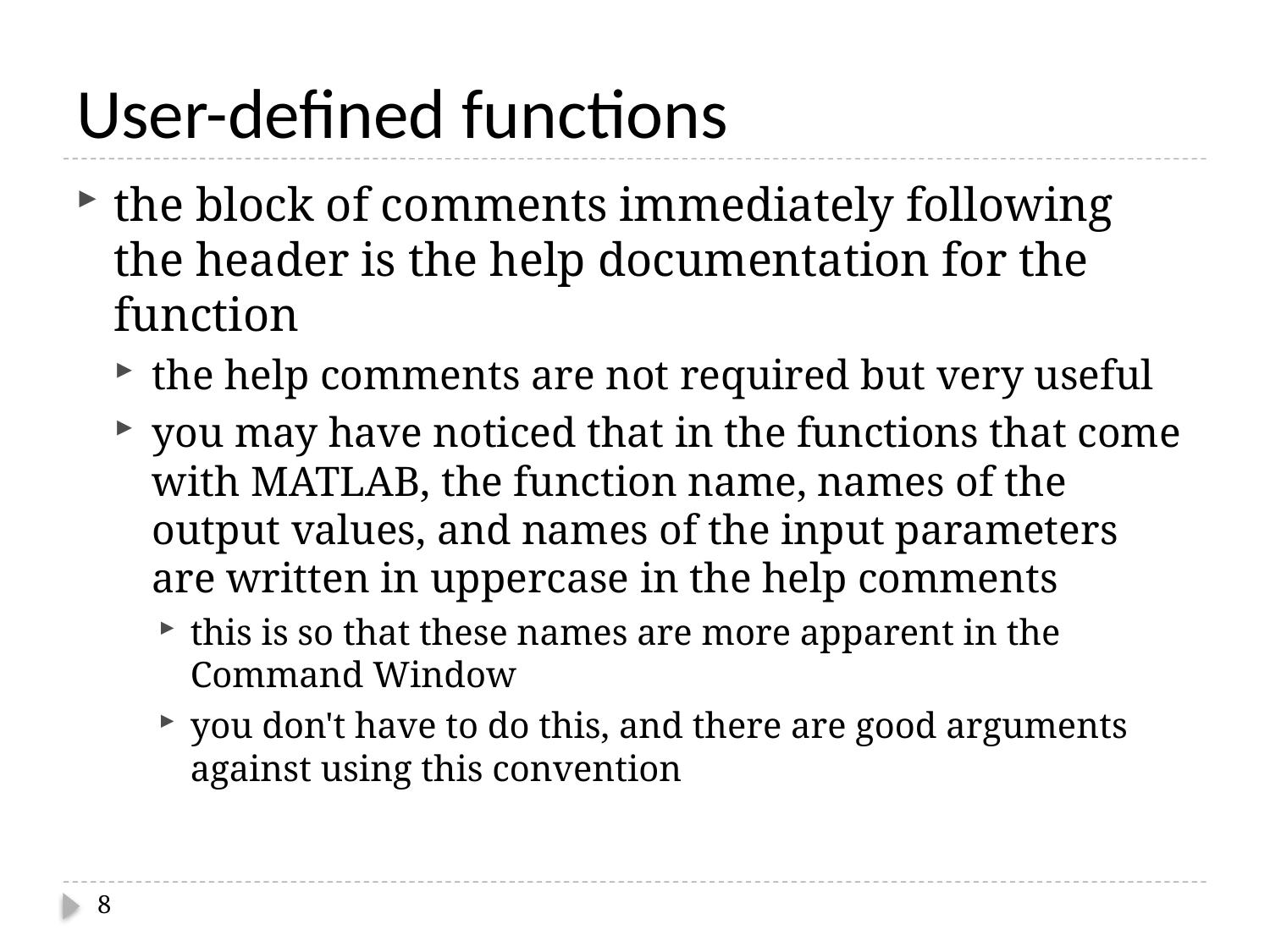

# User-defined functions
the block of comments immediately following the header is the help documentation for the function
the help comments are not required but very useful
you may have noticed that in the functions that come with MATLAB, the function name, names of the output values, and names of the input parameters are written in uppercase in the help comments
this is so that these names are more apparent in the Command Window
you don't have to do this, and there are good arguments against using this convention

8